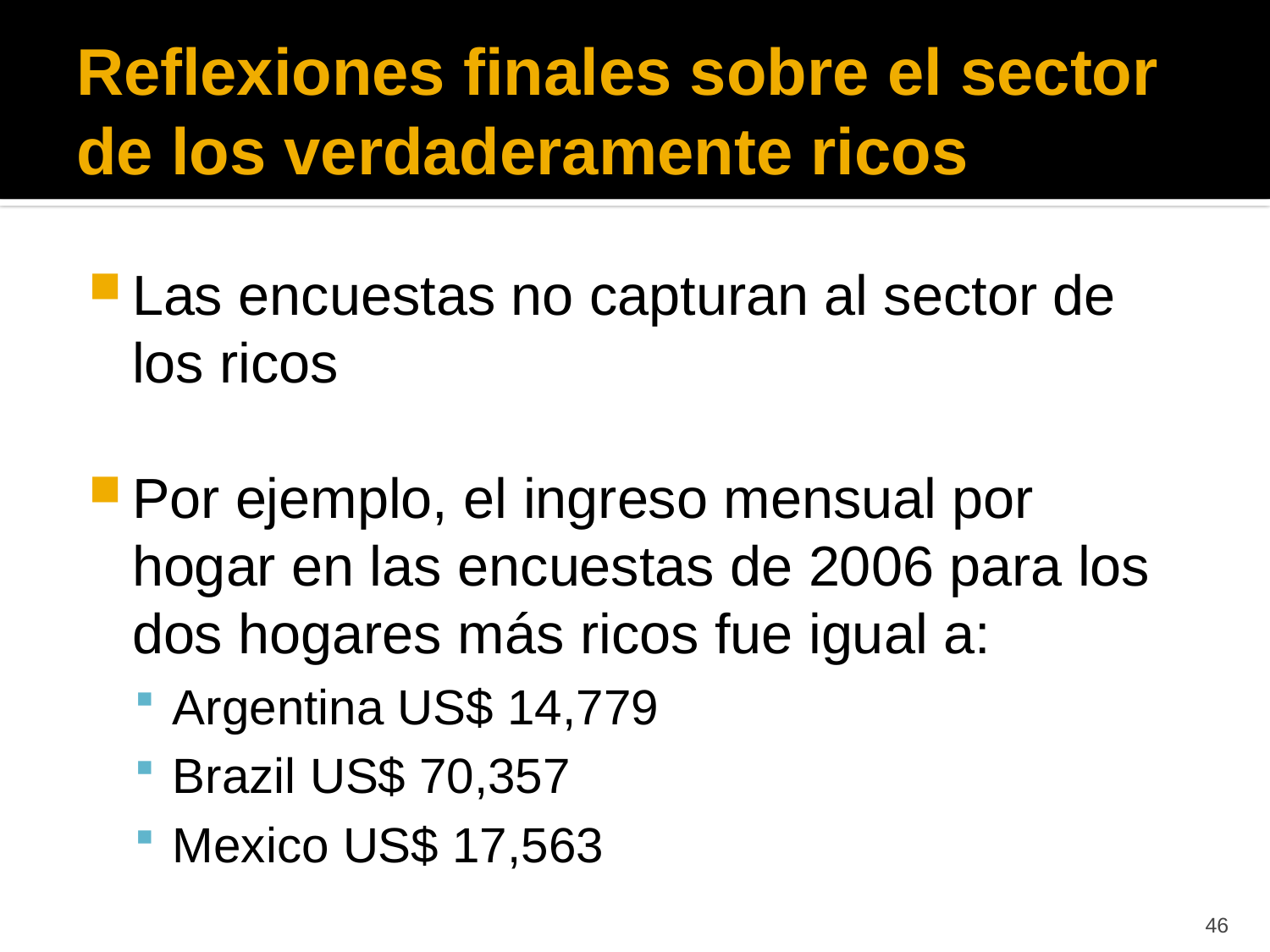

# Reflexiones finales sobre el sector de los verdaderamente ricos
Las encuestas no capturan al sector de los ricos

Por ejemplo, el ingreso mensual por hogar en las encuestas de 2006 para los dos hogares más ricos fue igual a:
Argentina US$ 14,779
Brazil US$ 70,357
Mexico US$ 17,563

46